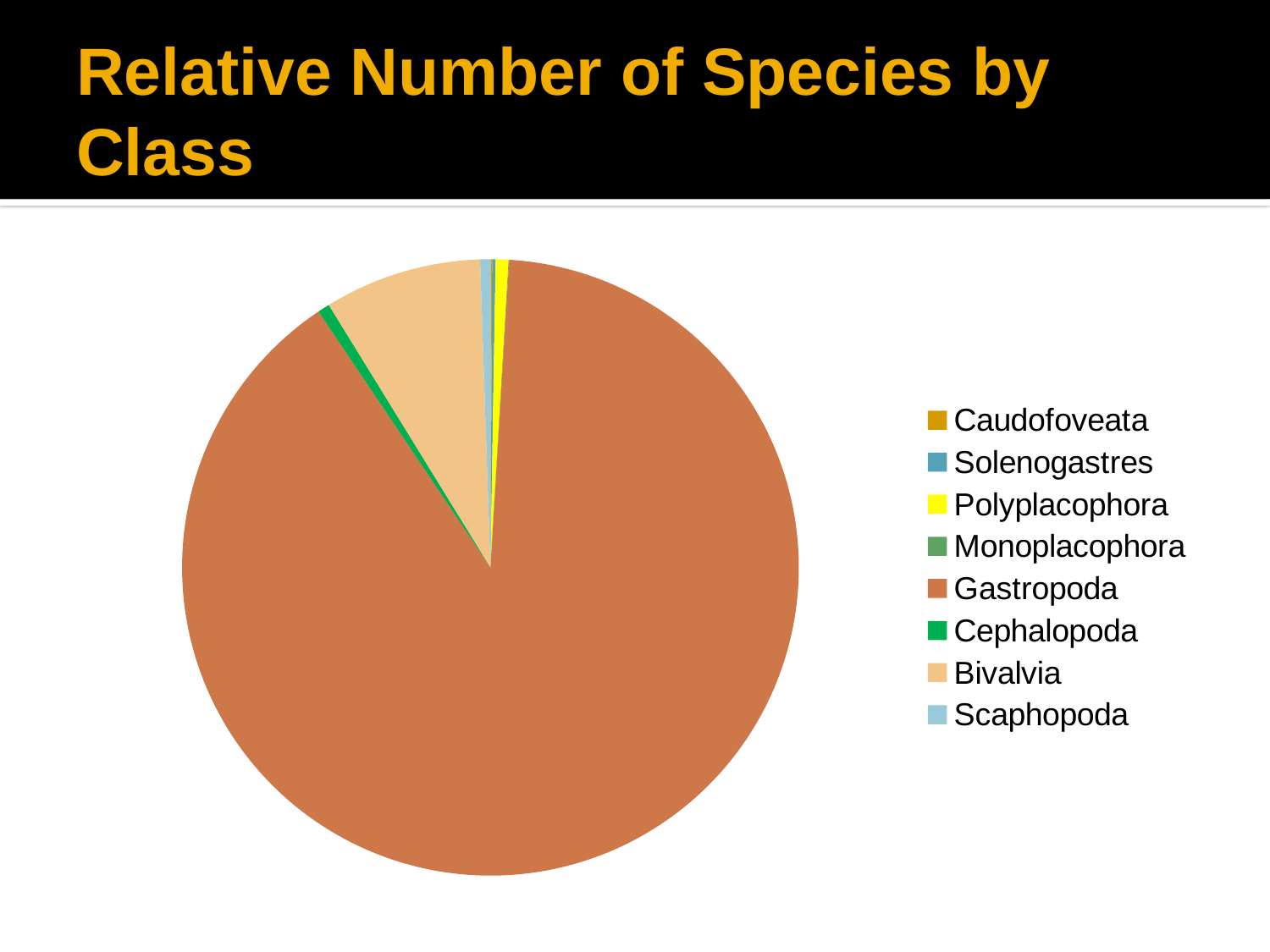

# Relative Number of Species by Class

### Chart

| Category | Class |
|---|---|
| Caudofoveata | 100.0 |
| Solenogastres | 200.0 |
| Polyplacophora | 750.0 |
| Monoplacophora | 30.0 |
| Gastropoda | 100000.0 |
| Cephalopoda | 700.0 |
| Bivalvia | 9200.0 |
| Scaphopoda | 600.0 |